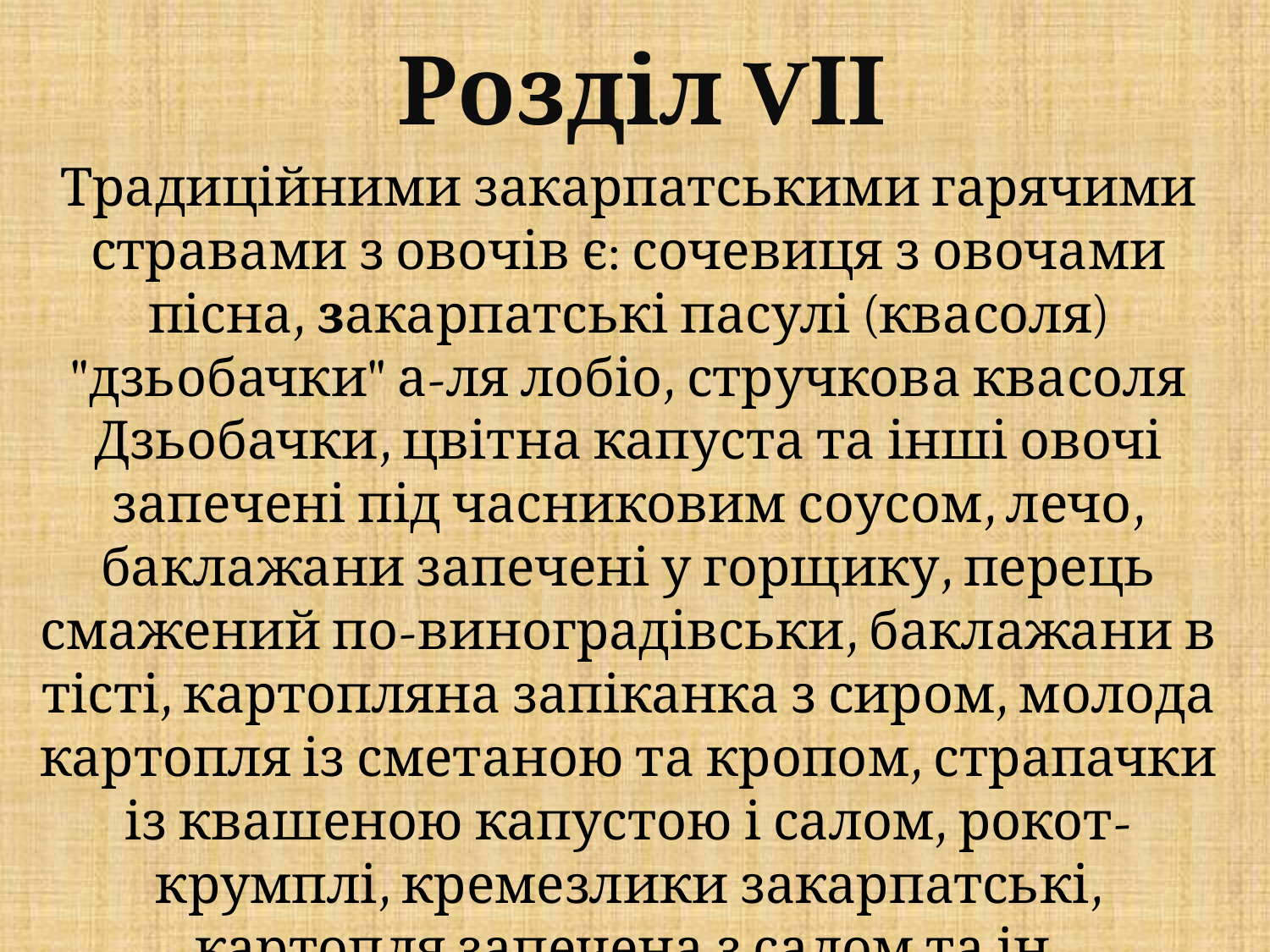

Розділ VІІ
Традиційними закарпатськими гарячими стравами з овочів є: сочевиця з овочами пісна, закарпатські пасулі (квасоля) "дзьобачки" а-ля лобіо, стручкова квасоля Дзьобачки, цвітна капуста та інші овочі запечені під часниковим соусом, лечо, баклажани запечені у горщику, перець смажений по-виноградівськи, баклажани в тісті, картопляна запіканка з сиром, молода картопля із сметаною та кропом, страпачки із квашеною капустою і салом, рокот-крумплі, кремезлики закарпатські, картопля запечена з салом та ін.